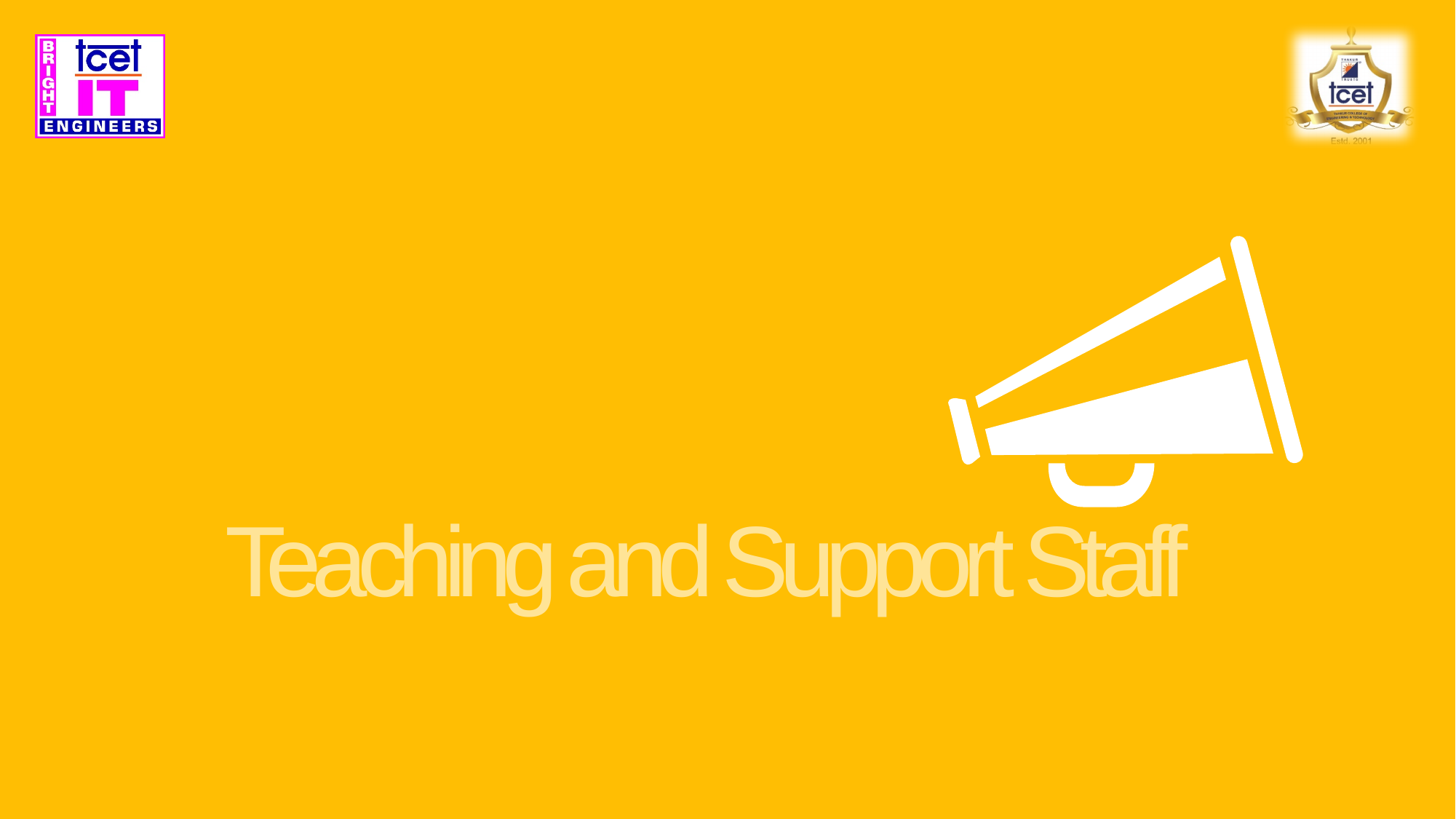

# Faculty Details
Teaching and Support Staff